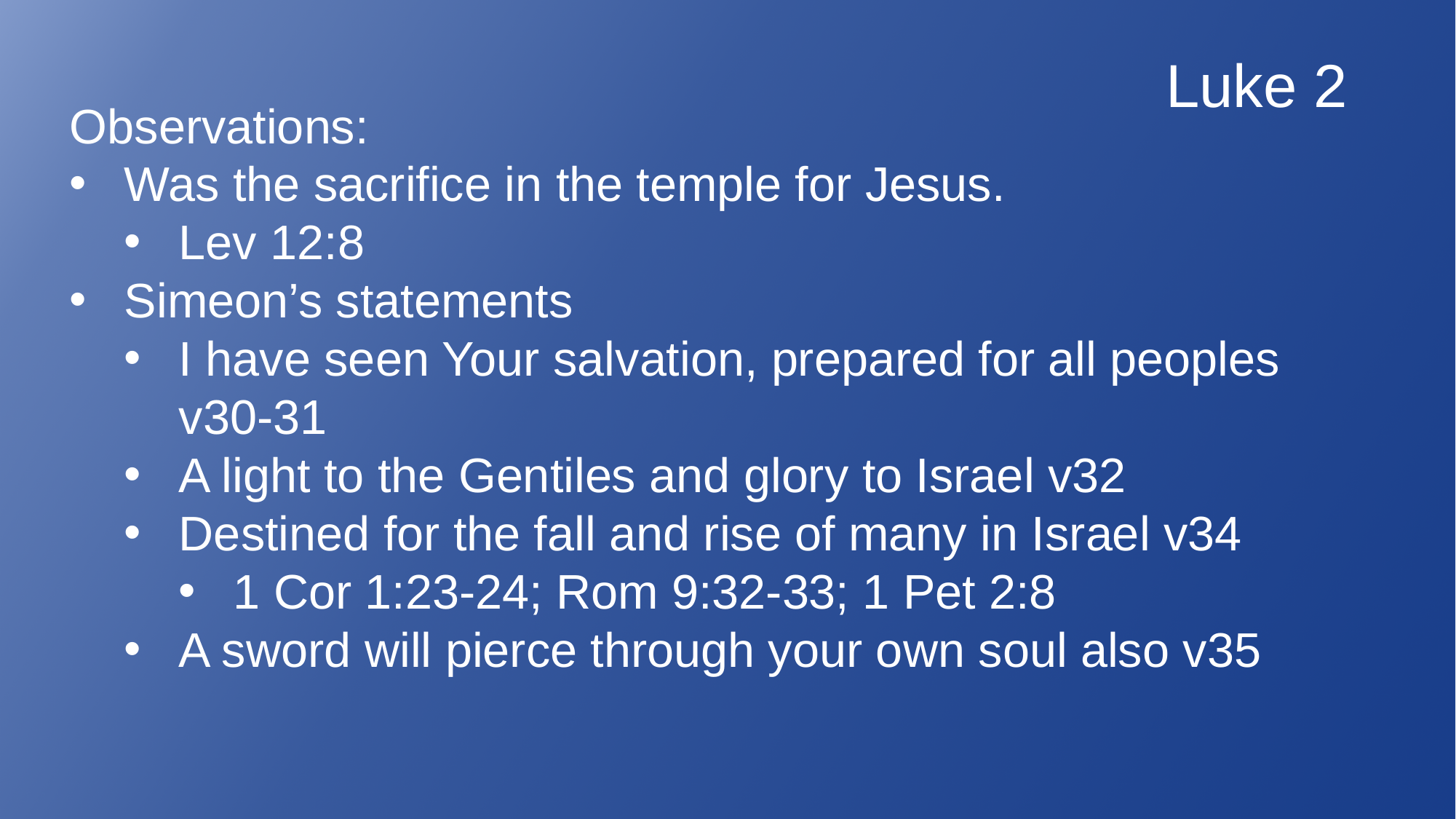

Luke 2
Observations:
Was the sacrifice in the temple for Jesus.
Lev 12:8
Simeon’s statements
I have seen Your salvation, prepared for all peoples v30-31
A light to the Gentiles and glory to Israel v32
Destined for the fall and rise of many in Israel v34
1 Cor 1:23-24; Rom 9:32-33; 1 Pet 2:8
A sword will pierce through your own soul also v35